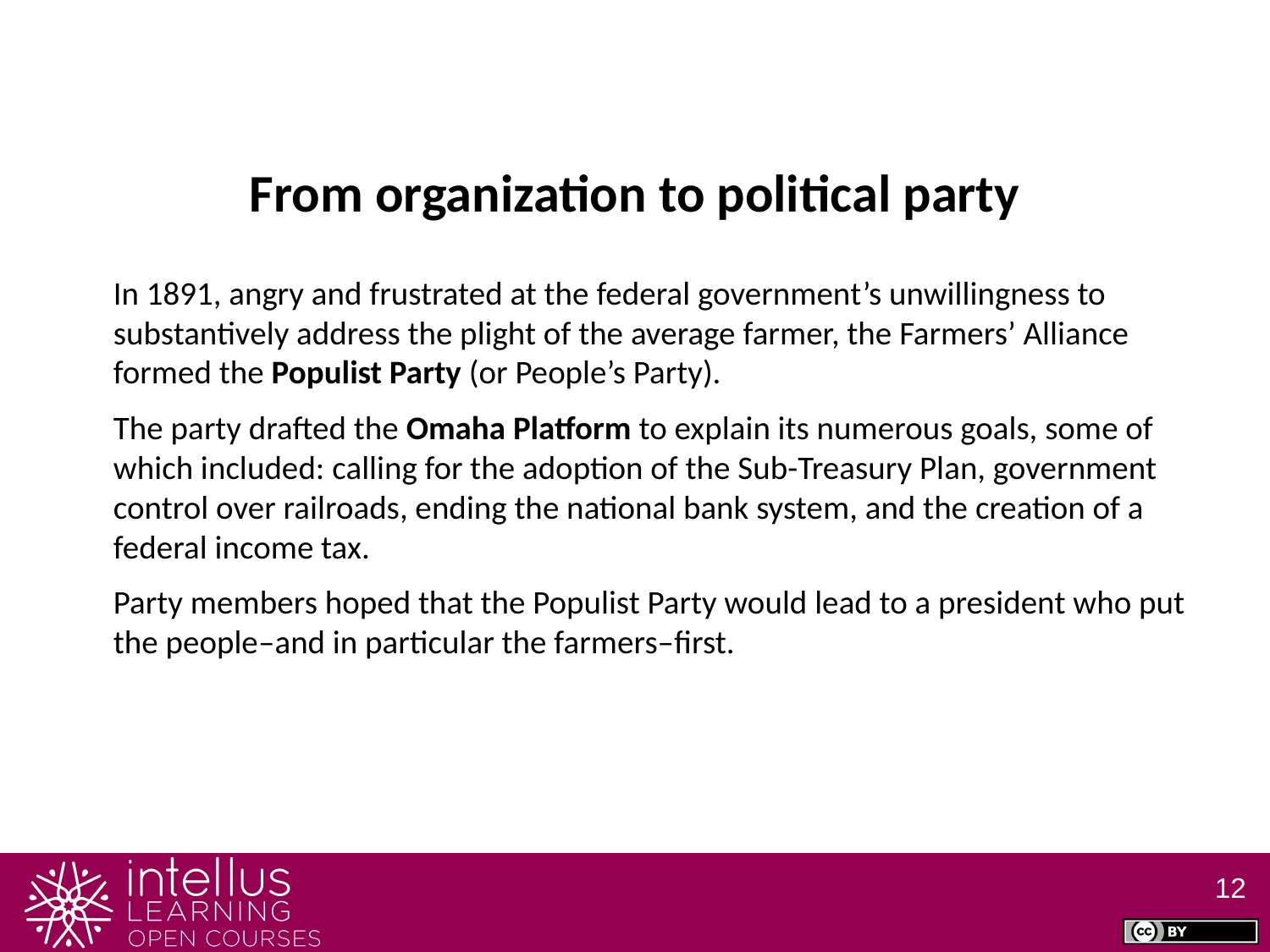

From organization to political party
In 1891, angry and frustrated at the federal government’s unwillingness to substantively address the plight of the average farmer, the Farmers’ Alliance formed the Populist Party (or People’s Party).
The party drafted the Omaha Platform to explain its numerous goals, some of which included: calling for the adoption of the Sub-Treasury Plan, government control over railroads, ending the national bank system, and the creation of a federal income tax.
Party members hoped that the Populist Party would lead to a president who put the people–and in particular the farmers–first.

12